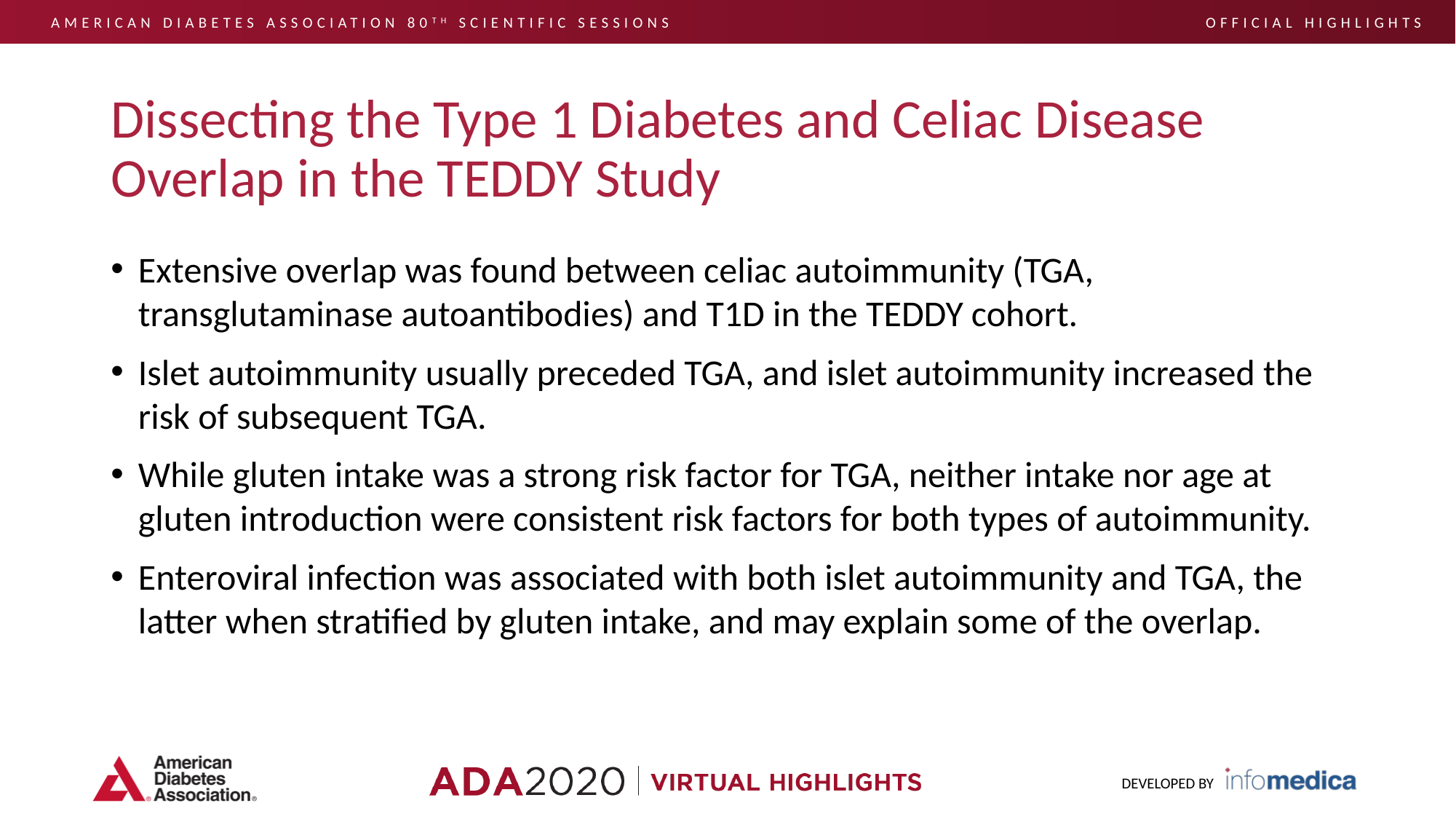

# Dissecting the Type 1 Diabetes and Celiac Disease Overlap in the TEDDY Study
Extensive overlap was found between celiac autoimmunity (TGA, transglutaminase autoantibodies) and T1D in the TEDDY cohort.
Islet autoimmunity usually preceded TGA, and islet autoimmunity increased the risk of subsequent TGA.
While gluten intake was a strong risk factor for TGA, neither intake nor age at gluten introduction were consistent risk factors for both types of autoimmunity.
Enteroviral infection was associated with both islet autoimmunity and TGA, the latter when stratified by gluten intake, and may explain some of the overlap.